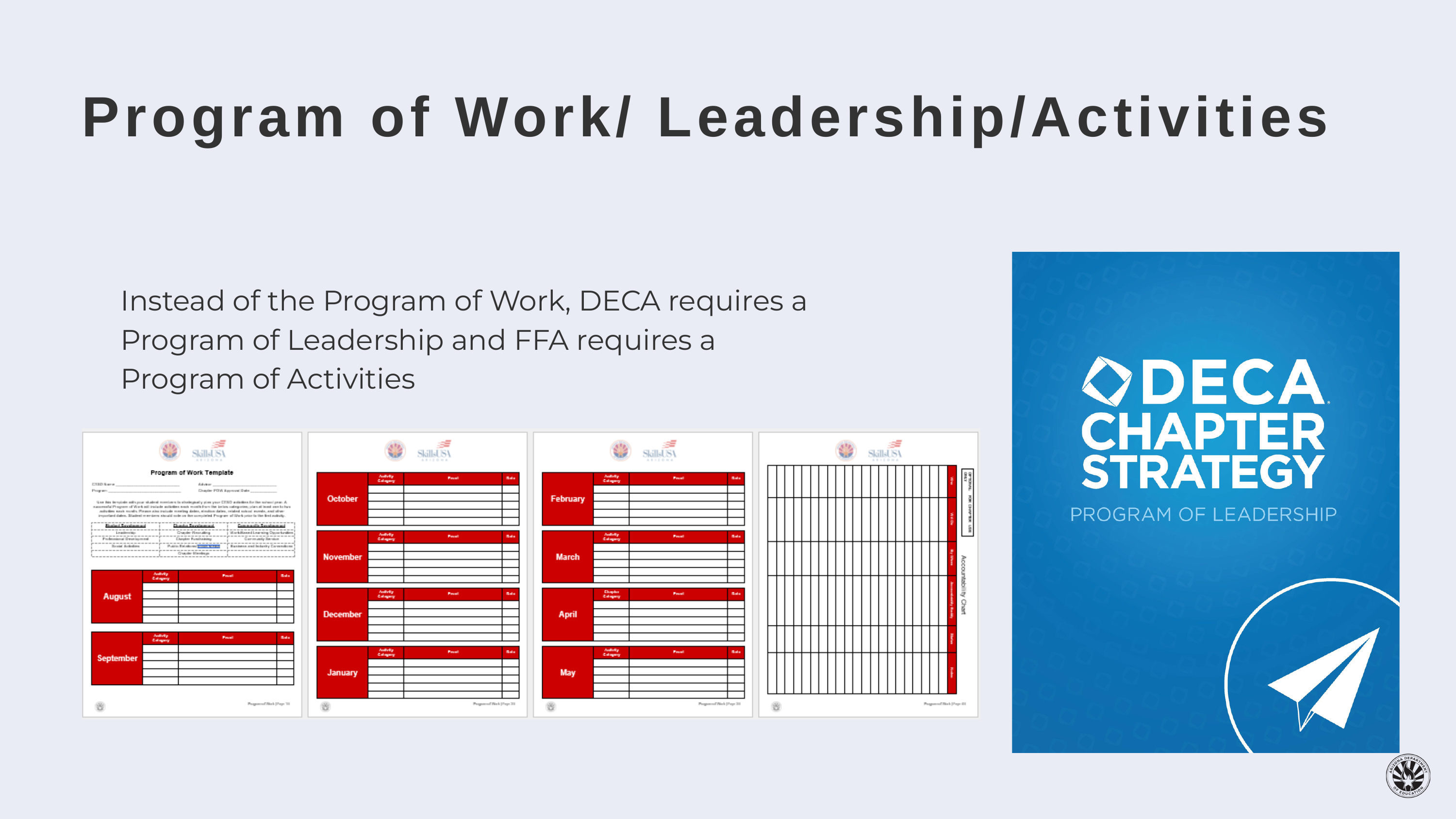

Program of Work/ Leadership/Activities

Instead of the Program of Work, DECA requires a Program of Leadership and FFA requires a Program of Activities